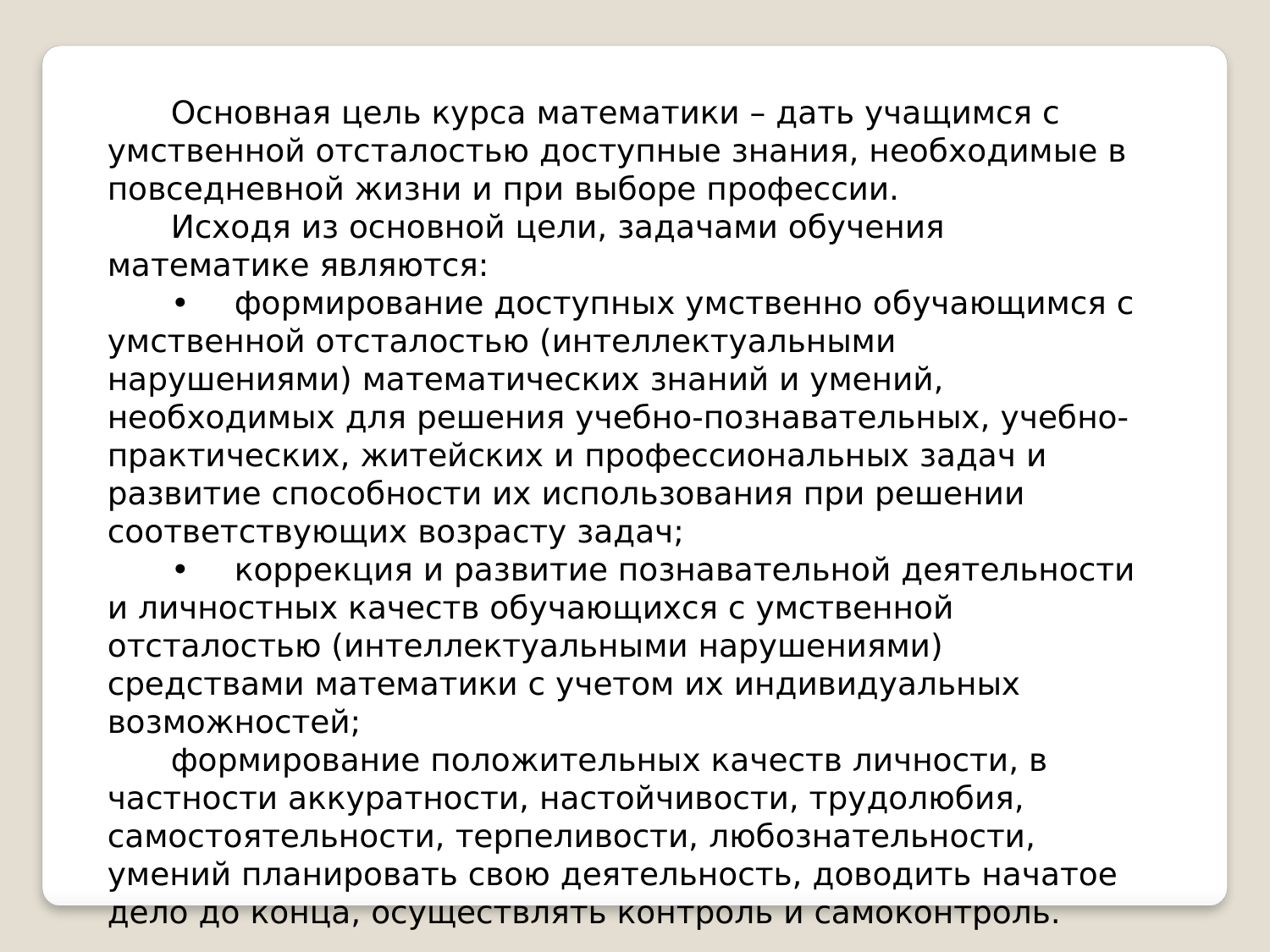

Основная цель курса математики – дать учащимся с умственной отсталостью доступные знания, необходимые в повседневной жизни и при выборе профессии.
Исходя из основной цели, задачами обучения математике являются:
•	формирование доступных умственно обучающимся с умственной отсталостью (интеллектуальными нарушениями) математических знаний и умений, необходимых для решения учебно-познавательных, учебно-практических, житейских и профессиональных задач и развитие способности их использования при решении соответствующих возрасту задач;
•	коррекция и развитие познавательной деятельности и личностных качеств обучающихся с умственной отсталостью (интеллектуальными нарушениями) средствами математики с учетом их индивидуальных возможностей;
формирование положительных качеств личности, в частности аккуратности, настойчивости, трудолюбия, самостоятельности, терпеливости, любознательности, умений планировать свою деятельность, доводить начатое дело до конца, осуществлять контроль и самоконтроль.